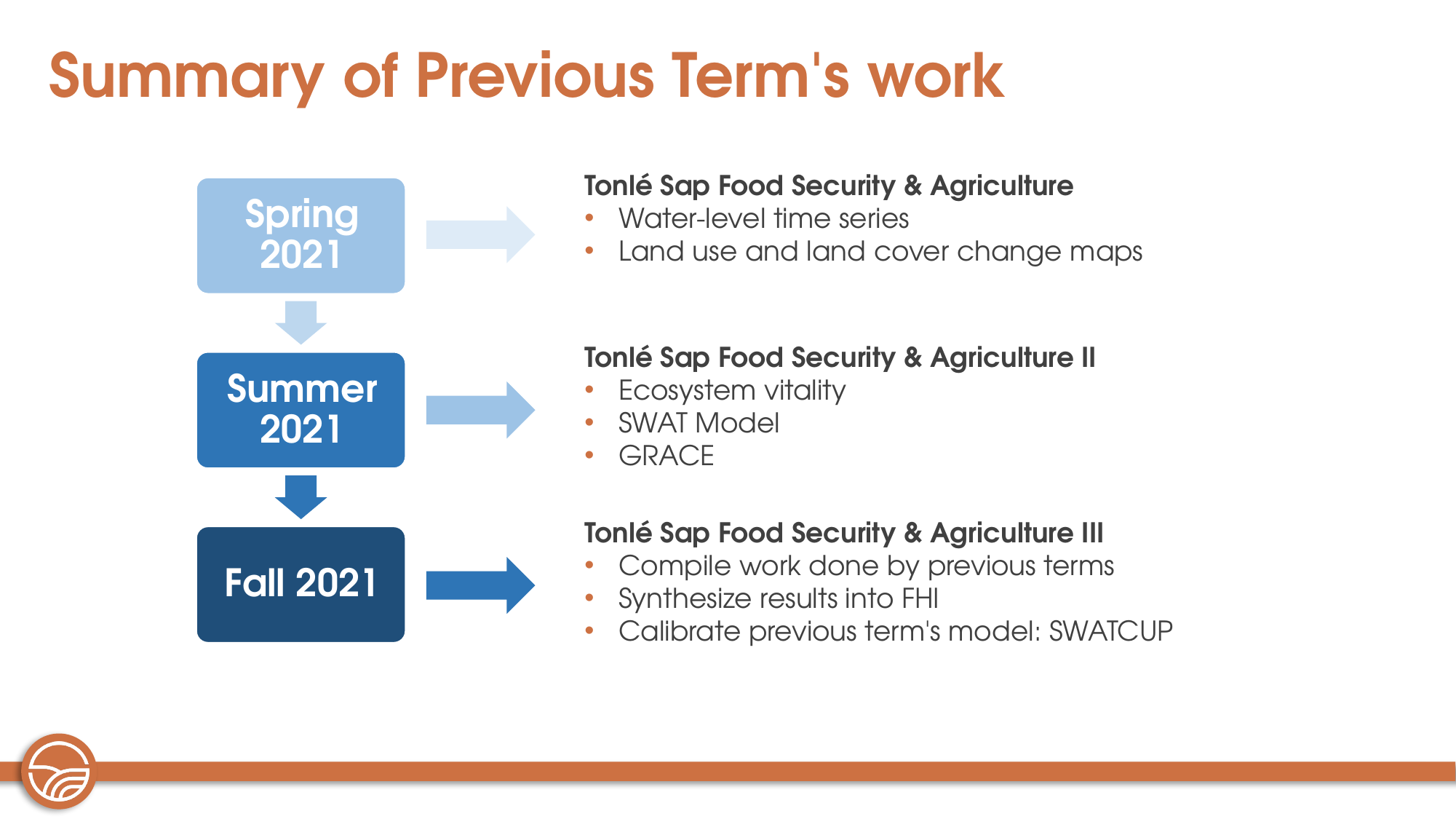

Summary of Previous Term's work
Tonlé Sap Food Security & Agriculture
Water-level time series
Land use and land cover change maps
Spring 2021

Summer 2021

Fall 2021

Tonlé Sap Food Security & Agriculture II
Ecosystem vitality
SWAT Model
GRACE

Tonlé Sap Food Security & Agriculture III
Compile work done by previous terms
Synthesize results into FHI
Calibrate previous term's model: SWATCUP